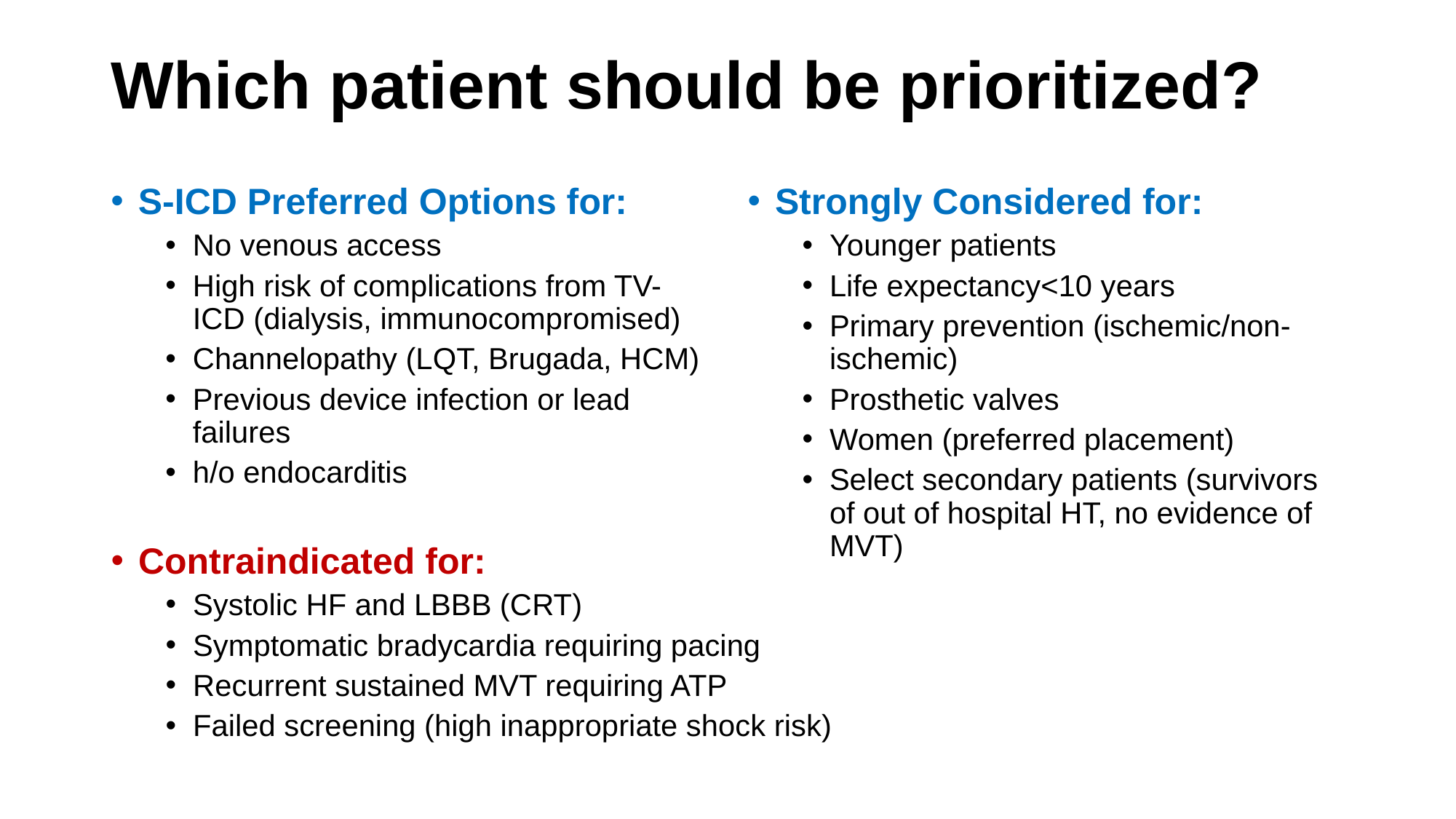

# Which patient should be prioritized?
S-ICD Preferred Options for:
No venous access
High risk of complications from TV-ICD (dialysis, immunocompromised)
Channelopathy (LQT, Brugada, HCM)
Previous device infection or lead failures
h/o endocarditis
Strongly Considered for:
Younger patients
Life expectancy<10 years
Primary prevention (ischemic/non-ischemic)
Prosthetic valves
Women (preferred placement)
Select secondary patients (survivors of out of hospital HT, no evidence of MVT)
Contraindicated for:
Systolic HF and LBBB (CRT)
Symptomatic bradycardia requiring pacing
Recurrent sustained MVT requiring ATP
Failed screening (high inappropriate shock risk)